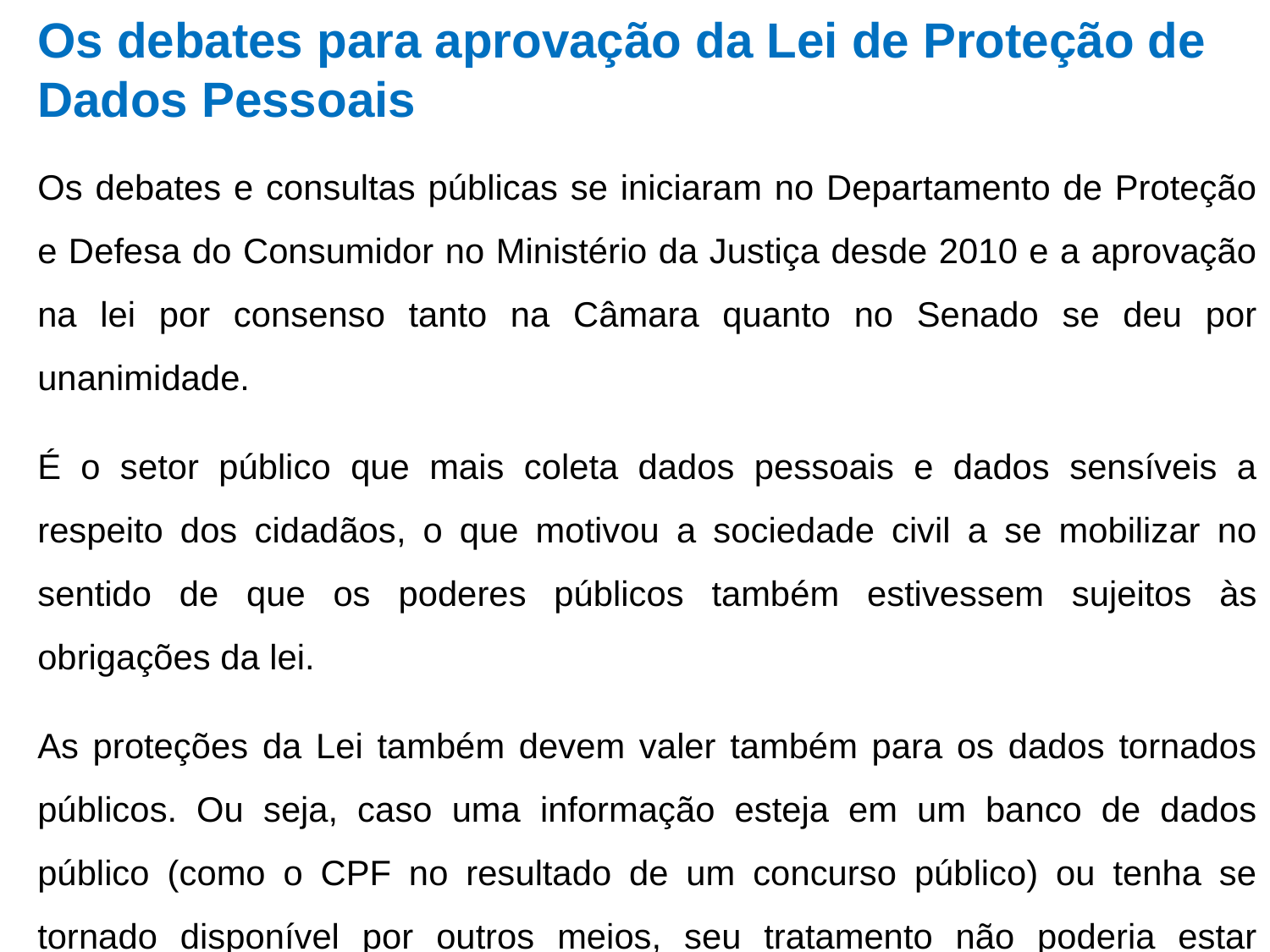

Os debates para aprovação da Lei de Proteção de Dados Pessoais

Os debates e consultas públicas se iniciaram no Departamento de Proteção e Defesa do Consumidor no Ministério da Justiça desde 2010 e a aprovação na lei por consenso tanto na Câmara quanto no Senado se deu por unanimidade.

É o setor público que mais coleta dados pessoais e dados sensíveis a respeito dos cidadãos, o que motivou a sociedade civil a se mobilizar no sentido de que os poderes públicos também estivessem sujeitos às obrigações da lei.

As proteções da Lei também devem valer também para os dados tornados públicos. Ou seja, caso uma informação esteja em um banco de dados público (como o CPF no resultado de um concurso público) ou tenha se tornado disponível por outros meios, seu tratamento não poderia estar dispensado das regras previstas na legislação.